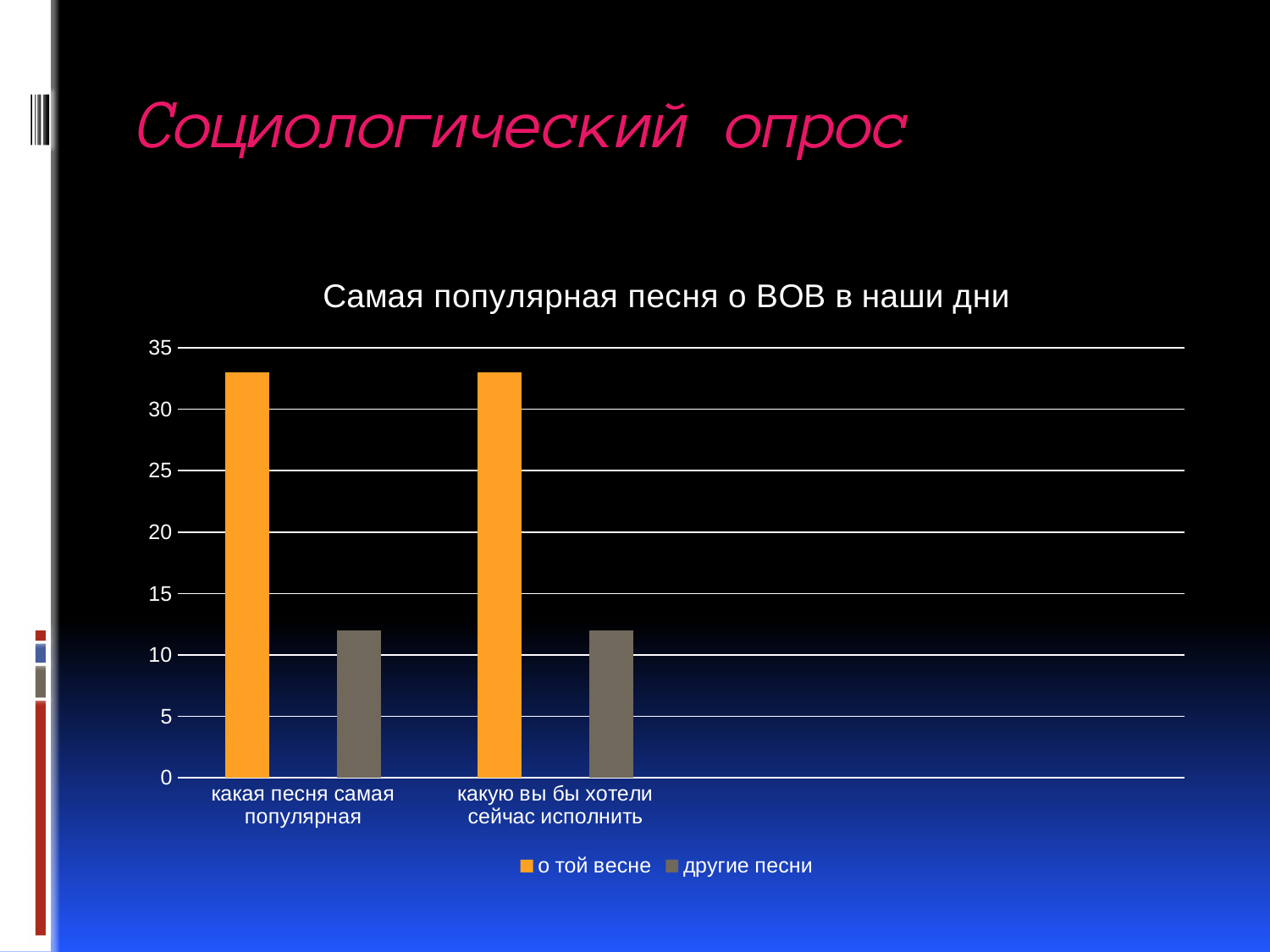

# Социологический опрос

### Chart: Самая популярная песня о ВОВ в наши дни

| Category | о той весне | Столбец1 | другие песни |
|---|---|---|---|
| какая песня самая популярная | 33.0 | 0.0 | 12.0 |
| какую вы бы хотели сейчас исполнить | 33.0 | None | 12.0 |